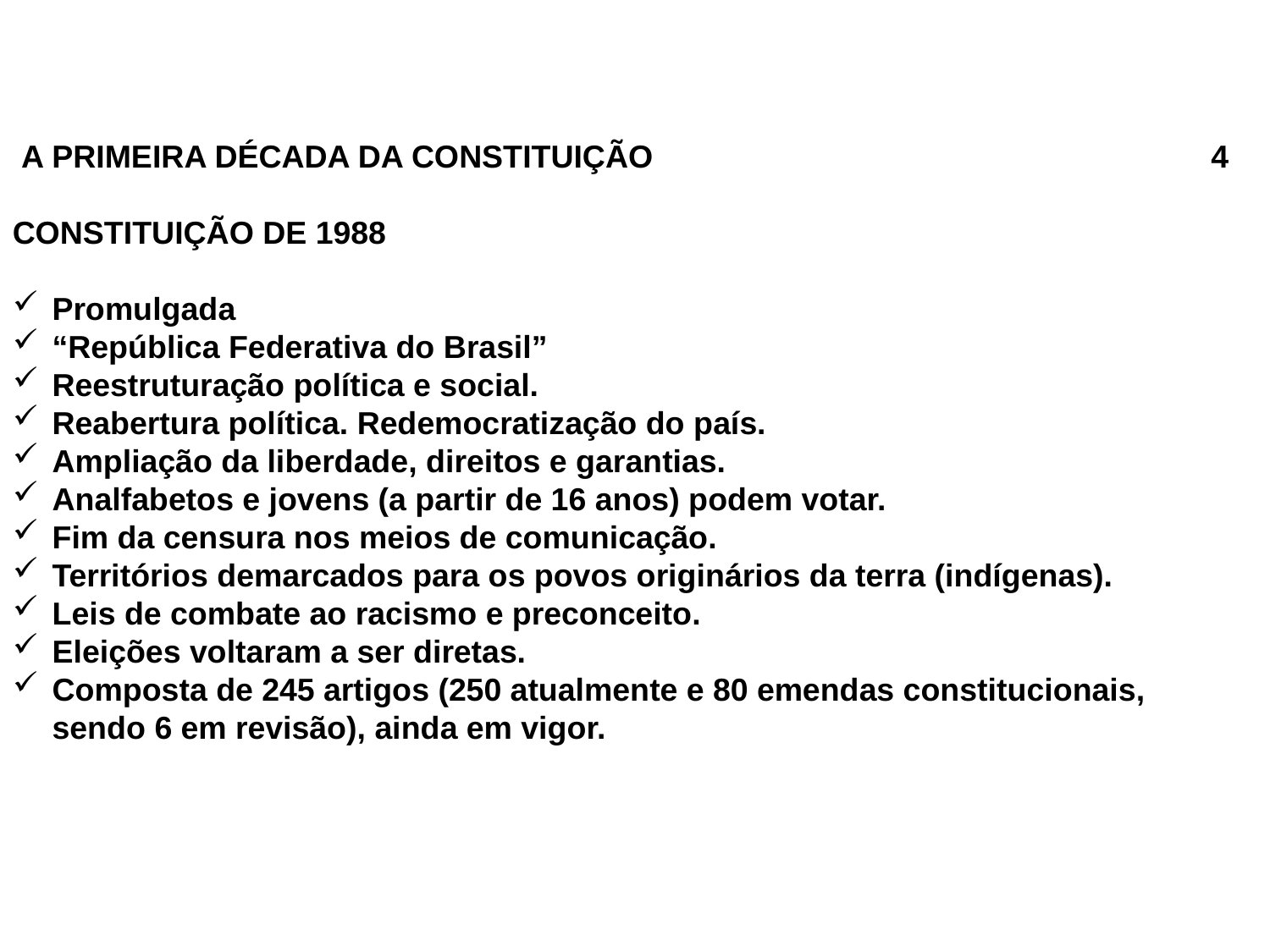

A PRIMEIRA DÉCADA DA CONSTITUIÇÃO                                                               4

CONSTITUIÇÃO DE 1988

Promulgada
“República Federativa do Brasil”
Reestruturação política e social.
Reabertura política. Redemocratização do país.
Ampliação da liberdade, direitos e garantias.
Analfabetos e jovens (a partir de 16 anos) podem votar.
Fim da censura nos meios de comunicação.
Territórios demarcados para os povos originários da terra (indígenas).
Leis de combate ao racismo e preconceito.
Eleições voltaram a ser diretas.
Composta de 245 artigos (250 atualmente e 80 emendas constitucionais, sendo 6 em revisão), ainda em vigor.